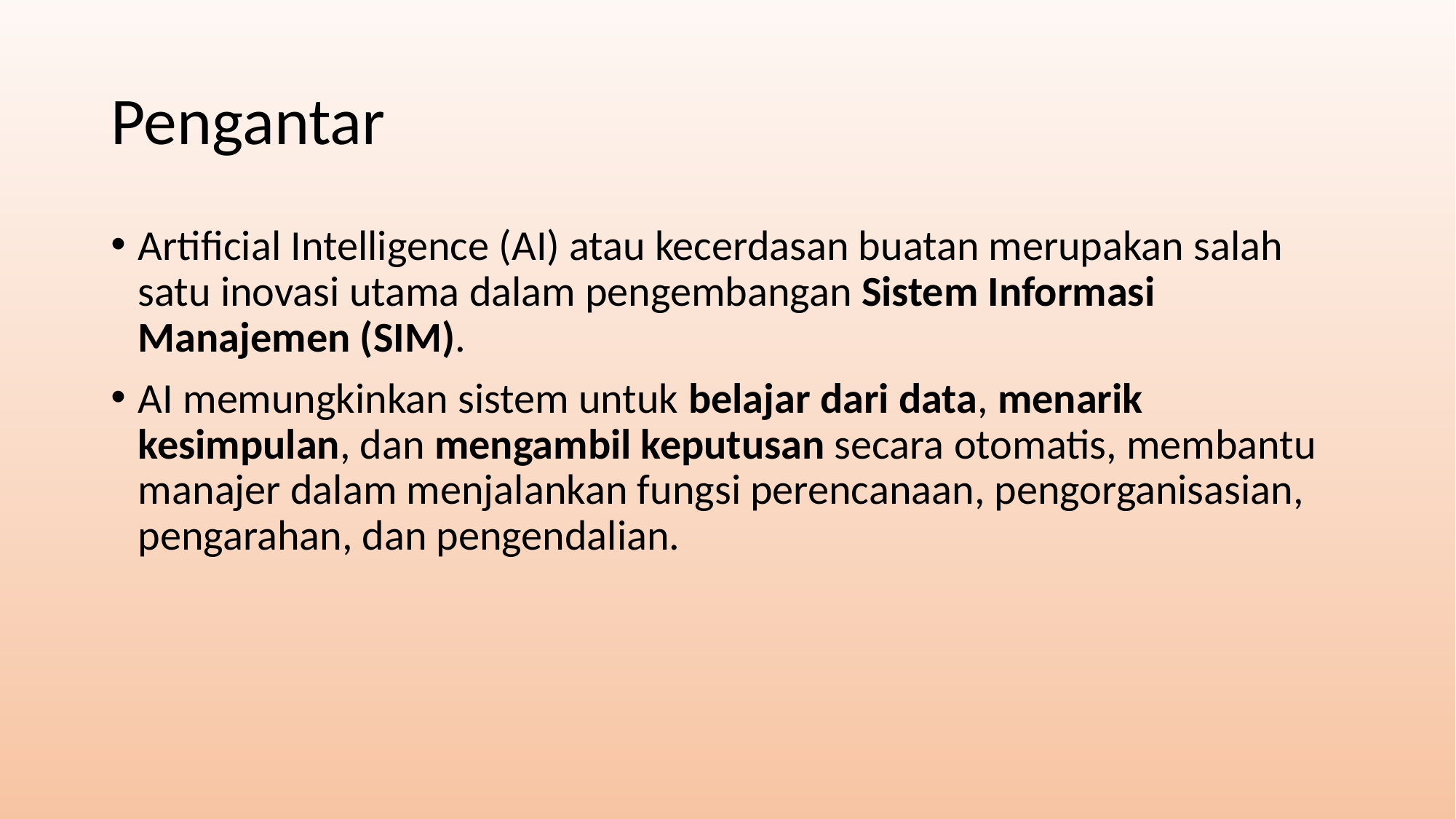

# Pengantar
Artificial Intelligence (AI) atau kecerdasan buatan merupakan salah satu inovasi utama dalam pengembangan Sistem Informasi Manajemen (SIM).
AI memungkinkan sistem untuk belajar dari data, menarik kesimpulan, dan mengambil keputusan secara otomatis, membantu manajer dalam menjalankan fungsi perencanaan, pengorganisasian, pengarahan, dan pengendalian.